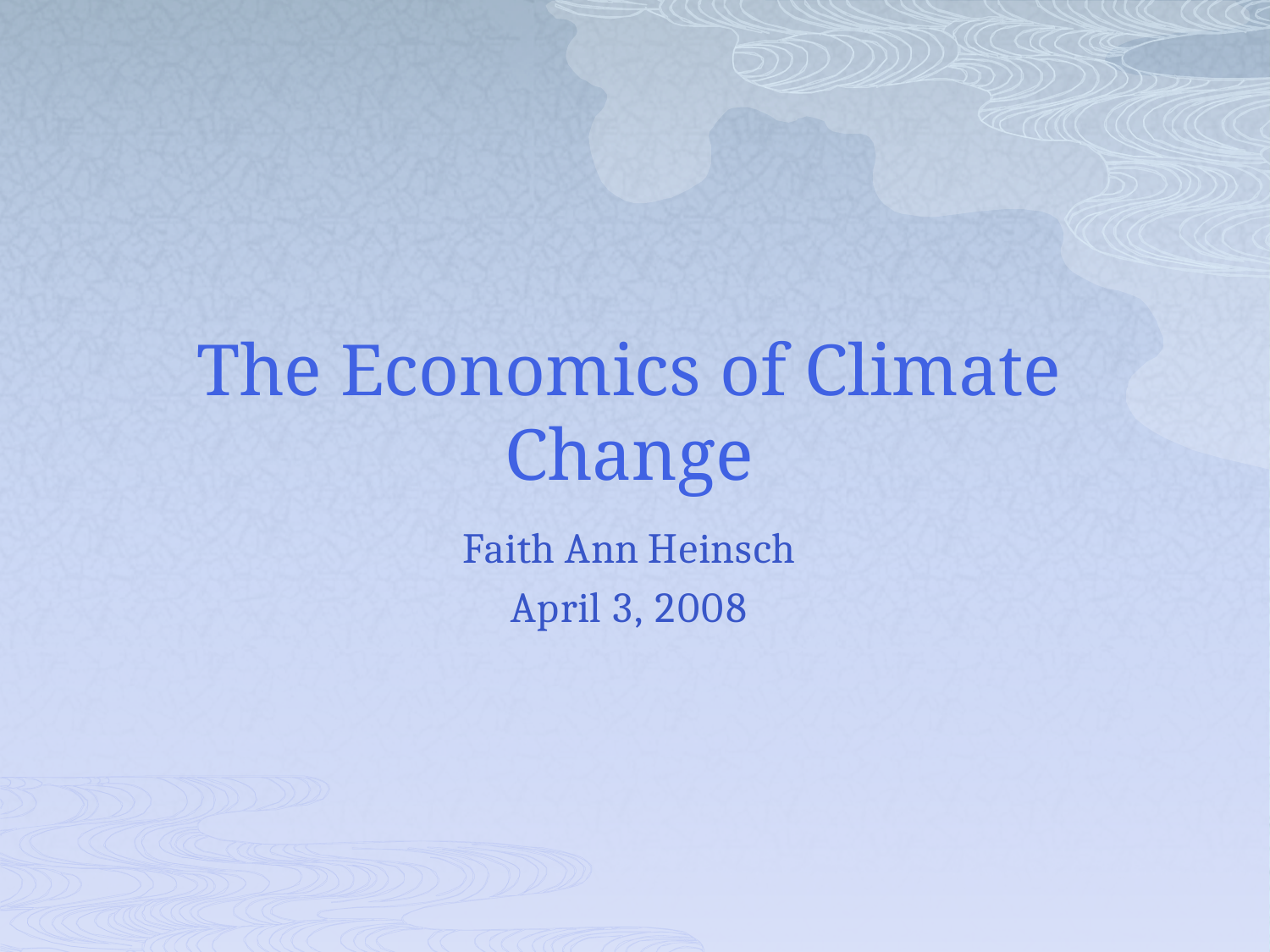

# The Economics of Climate Change
Faith Ann Heinsch
April 3, 2008